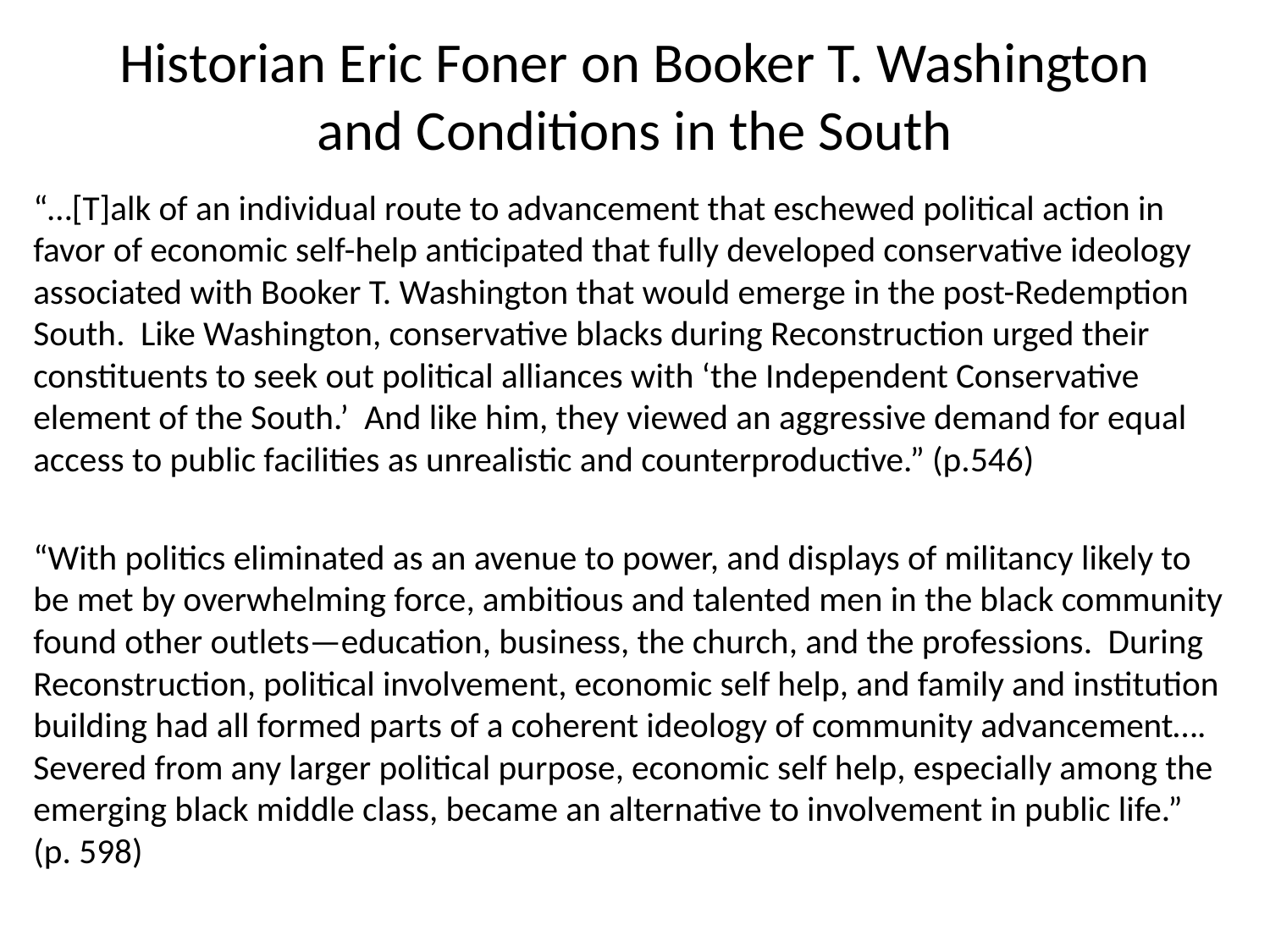

# Historian Eric Foner on Booker T. Washington and Conditions in the South
“…[T]alk of an individual route to advancement that eschewed political action in favor of economic self-help anticipated that fully developed conservative ideology associated with Booker T. Washington that would emerge in the post-Redemption South.  Like Washington, conservative blacks during Reconstruction urged their constituents to seek out political alliances with ‘the Independent Conservative element of the South.’  And like him, they viewed an aggressive demand for equal access to public facilities as unrealistic and counterproductive.” (p.546)

“With politics eliminated as an avenue to power, and displays of militancy likely to be met by overwhelming force, ambitious and talented men in the black community found other outlets—education, business, the church, and the professions.  During Reconstruction, political involvement, economic self help, and family and institution building had all formed parts of a coherent ideology of community advancement…. Severed from any larger political purpose, economic self help, especially among the emerging black middle class, became an alternative to involvement in public life.” (p. 598)